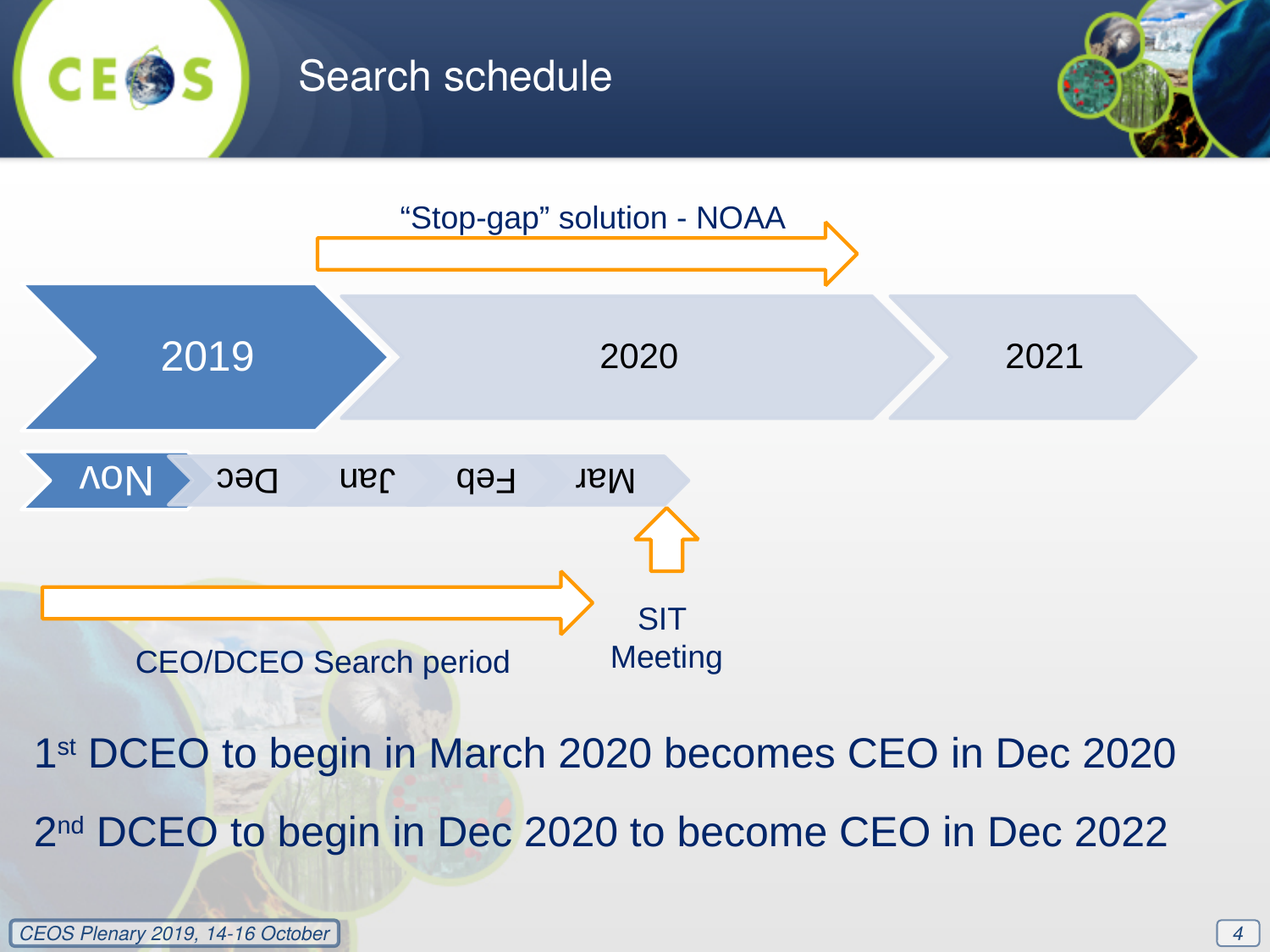

Search schedule
2019
2020
2021
Nov
Dec
Jan
Feb
Mar
“Stop-gap” solution - NOAA

SIT
Meeting
CEO/DCEO Search period
1st DCEO to begin in March 2020 becomes CEO in Dec 2020
2nd DCEO to begin in Dec 2020 to become CEO in Dec 2022
4